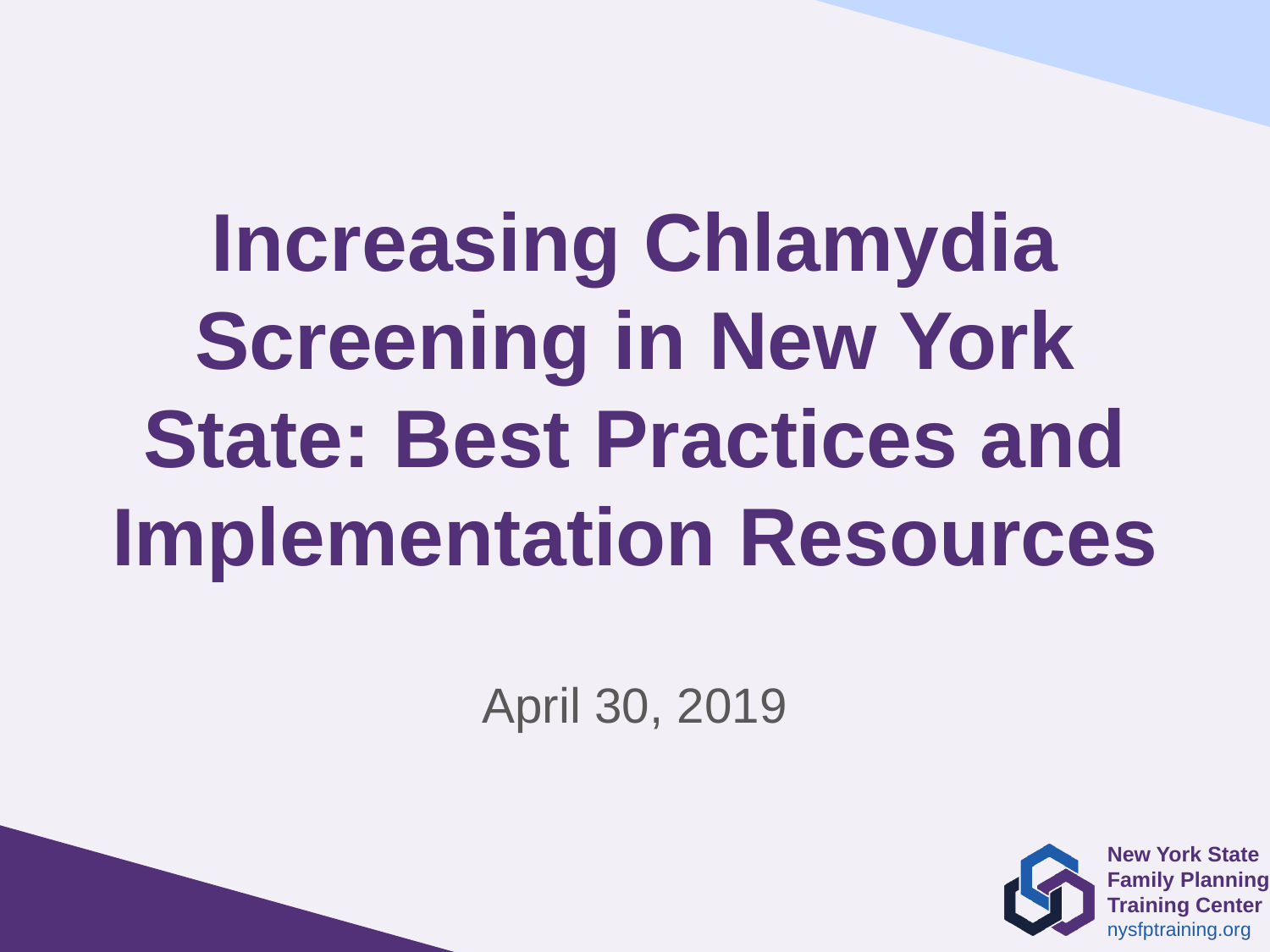

# Increasing Chlamydia Screening in New York State: Best Practices and Implementation Resources
April 30, 2019
1